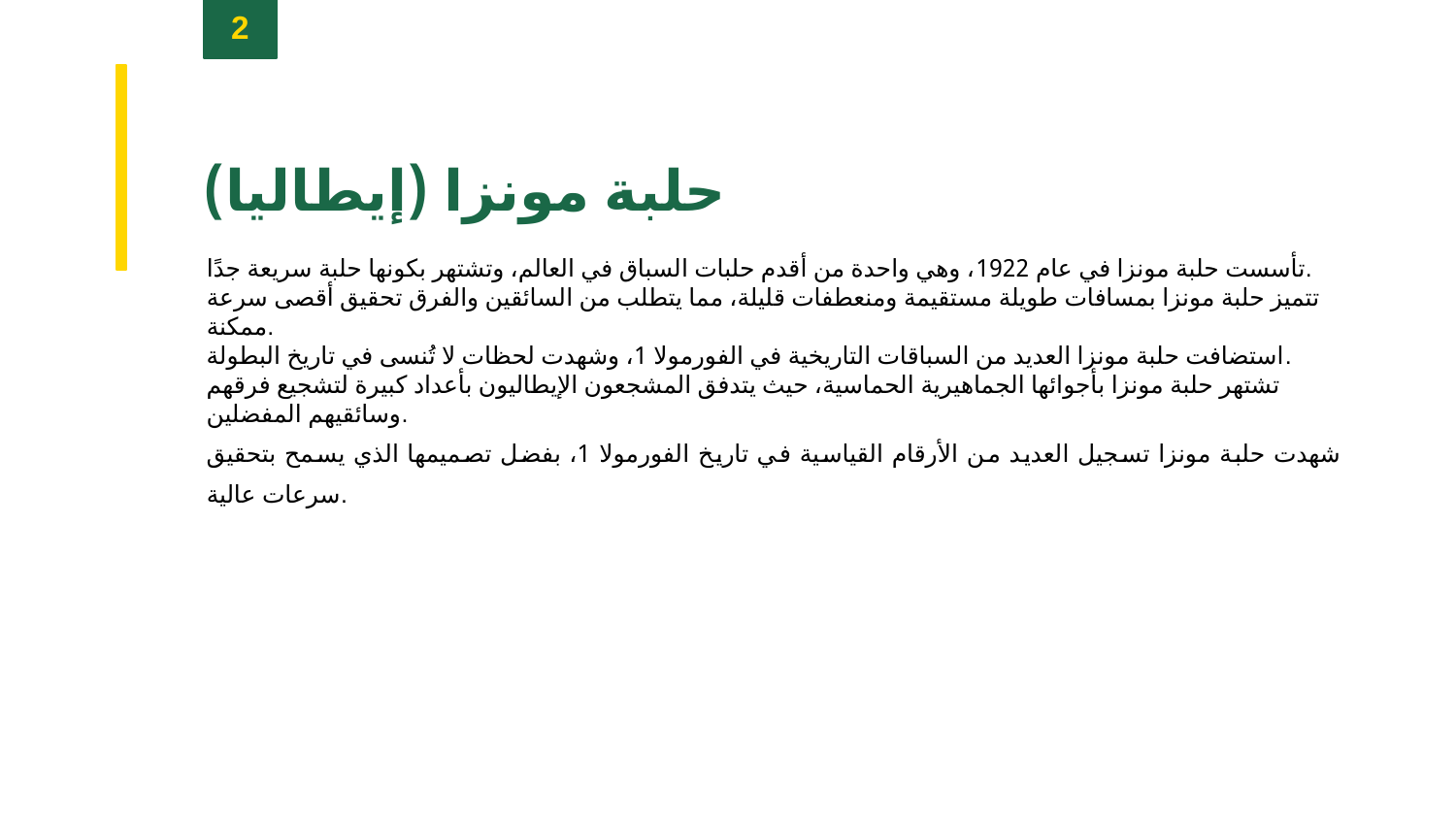

2

حلبة مونزا (إيطاليا)
تأسست حلبة مونزا في عام 1922، وهي واحدة من أقدم حلبات السباق في العالم، وتشتهر بكونها حلبة سريعة جدًا.
تتميز حلبة مونزا بمسافات طويلة مستقيمة ومنعطفات قليلة، مما يتطلب من السائقين والفرق تحقيق أقصى سرعة ممكنة.
استضافت حلبة مونزا العديد من السباقات التاريخية في الفورمولا 1، وشهدت لحظات لا تُنسى في تاريخ البطولة.
تشتهر حلبة مونزا بأجوائها الجماهيرية الحماسية، حيث يتدفق المشجعون الإيطاليون بأعداد كبيرة لتشجيع فرقهم وسائقيهم المفضلين.
شهدت حلبة مونزا تسجيل العديد من الأرقام القياسية في تاريخ الفورمولا 1، بفضل تصميمها الذي يسمح بتحقيق سرعات عالية.